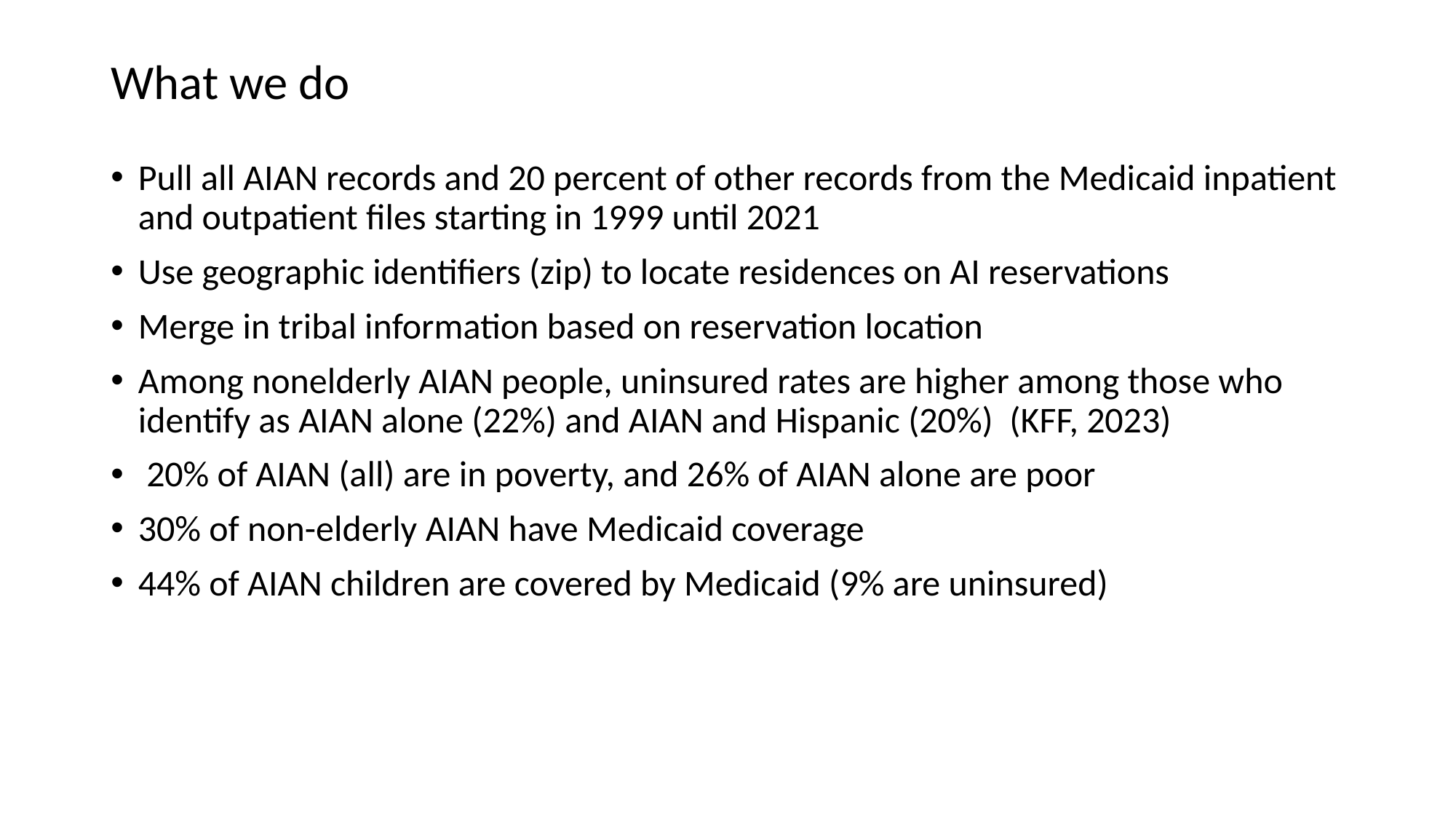

https://docs.google.com/document/d/1evHa-zxc5kc4CYzQ6l9qKagXRIfLb6DvxH83XuIieEk/edit?usp=sharing

# What we do
Pull all AIAN records and 20 percent of other records from the Medicaid inpatient and outpatient files starting in 1999 until 2021
Use geographic identifiers (zip) to locate residences on AI reservations
Merge in tribal information based on reservation location
Among nonelderly AIAN people, uninsured rates are higher among those who identify as AIAN alone (22%) and AIAN and Hispanic (20%)  (KFF, 2023)
 20% of AIAN (all) are in poverty, and 26% of AIAN alone are poor
30% of non-elderly AIAN have Medicaid coverage
44% of AIAN children are covered by Medicaid (9% are uninsured)